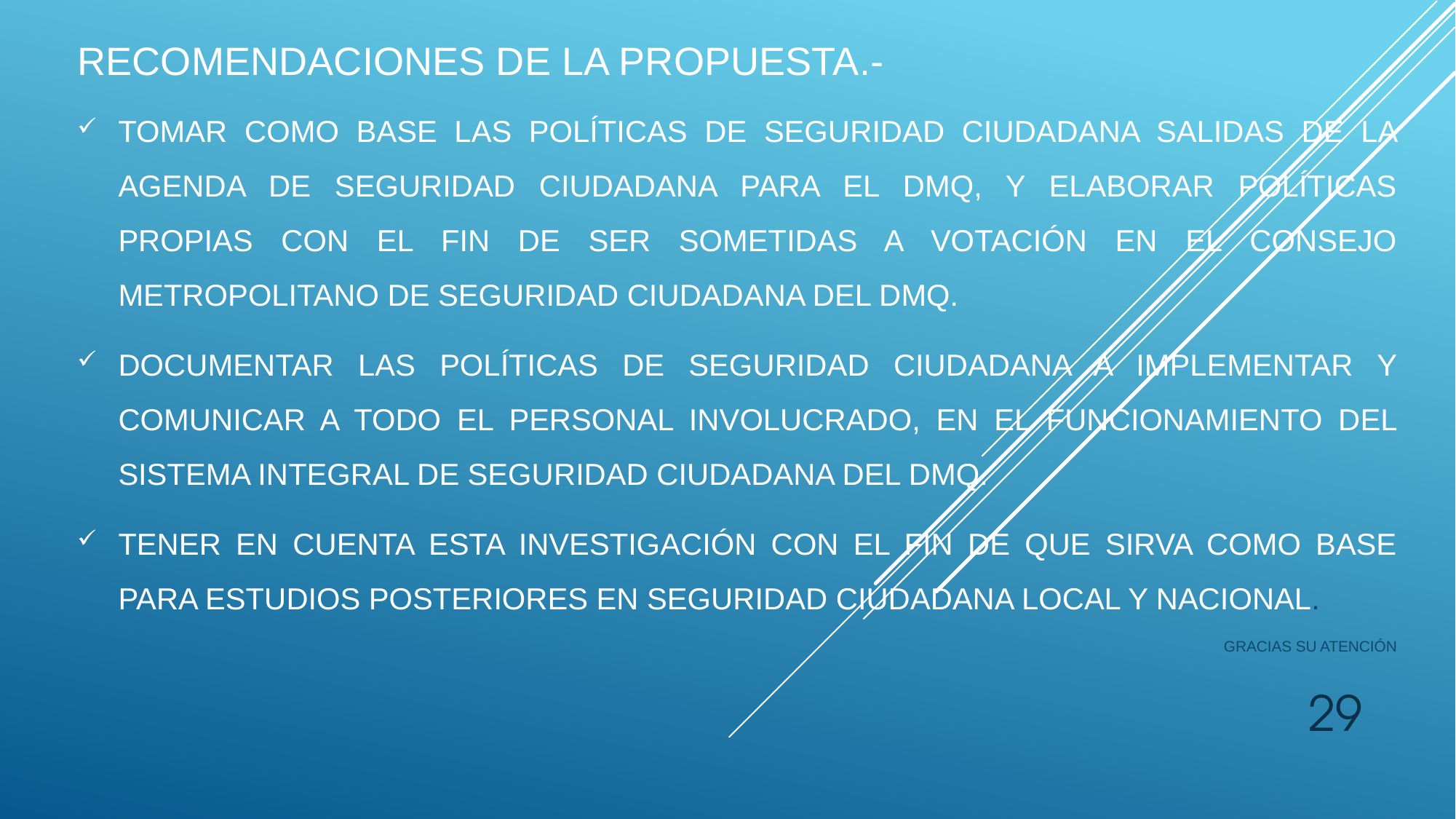

# RECOMENDACIONES DE LA PROPUESTA.-
TOMAR COMO BASE LAS POLÍTICAS DE SEGURIDAD CIUDADANA SALIDAS DE LA AGENDA DE SEGURIDAD CIUDADANA PARA EL DMQ, Y ELABORAR POLÍTICAS PROPIAS CON EL FIN DE SER SOMETIDAS A VOTACIÓN EN EL CONSEJO METROPOLITANO DE SEGURIDAD CIUDADANA DEL DMQ.
DOCUMENTAR LAS POLÍTICAS DE SEGURIDAD CIUDADANA A IMPLEMENTAR Y COMUNICAR A TODO EL PERSONAL INVOLUCRADO, EN EL FUNCIONAMIENTO DEL SISTEMA INTEGRAL DE SEGURIDAD CIUDADANA DEL DMQ.
TENER EN CUENTA ESTA INVESTIGACIÓN CON EL FIN DE QUE SIRVA COMO BASE PARA ESTUDIOS POSTERIORES EN SEGURIDAD CIUDADANA LOCAL Y NACIONAL.
GRACIAS SU ATENCIÓN
29